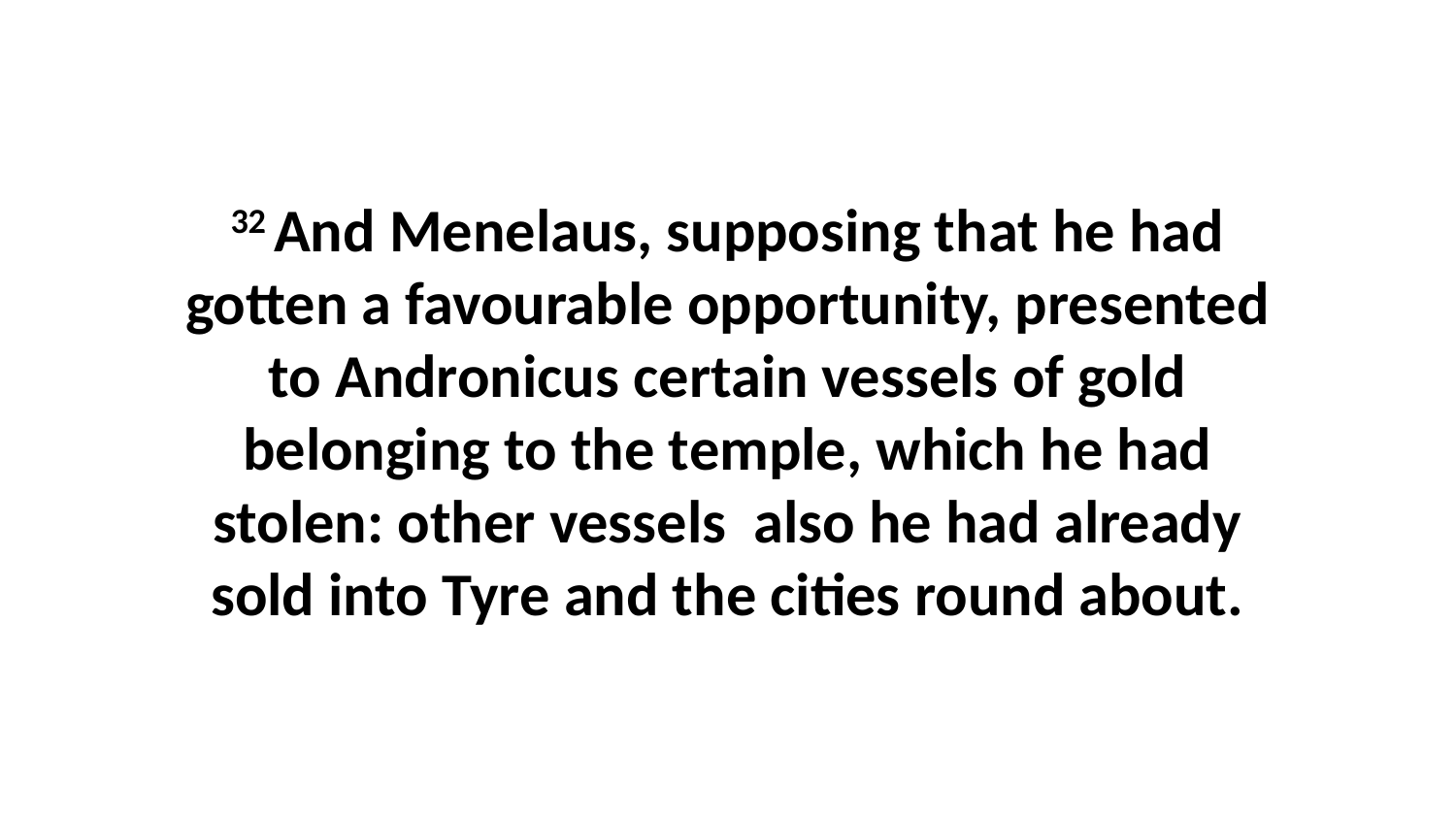

32 And Menelaus, supposing that he had gotten a favourable opportunity, presented to Andronicus certain vessels of gold belonging to the temple, which he had stolen: other vessels  also he had already sold into Tyre and the cities round about.